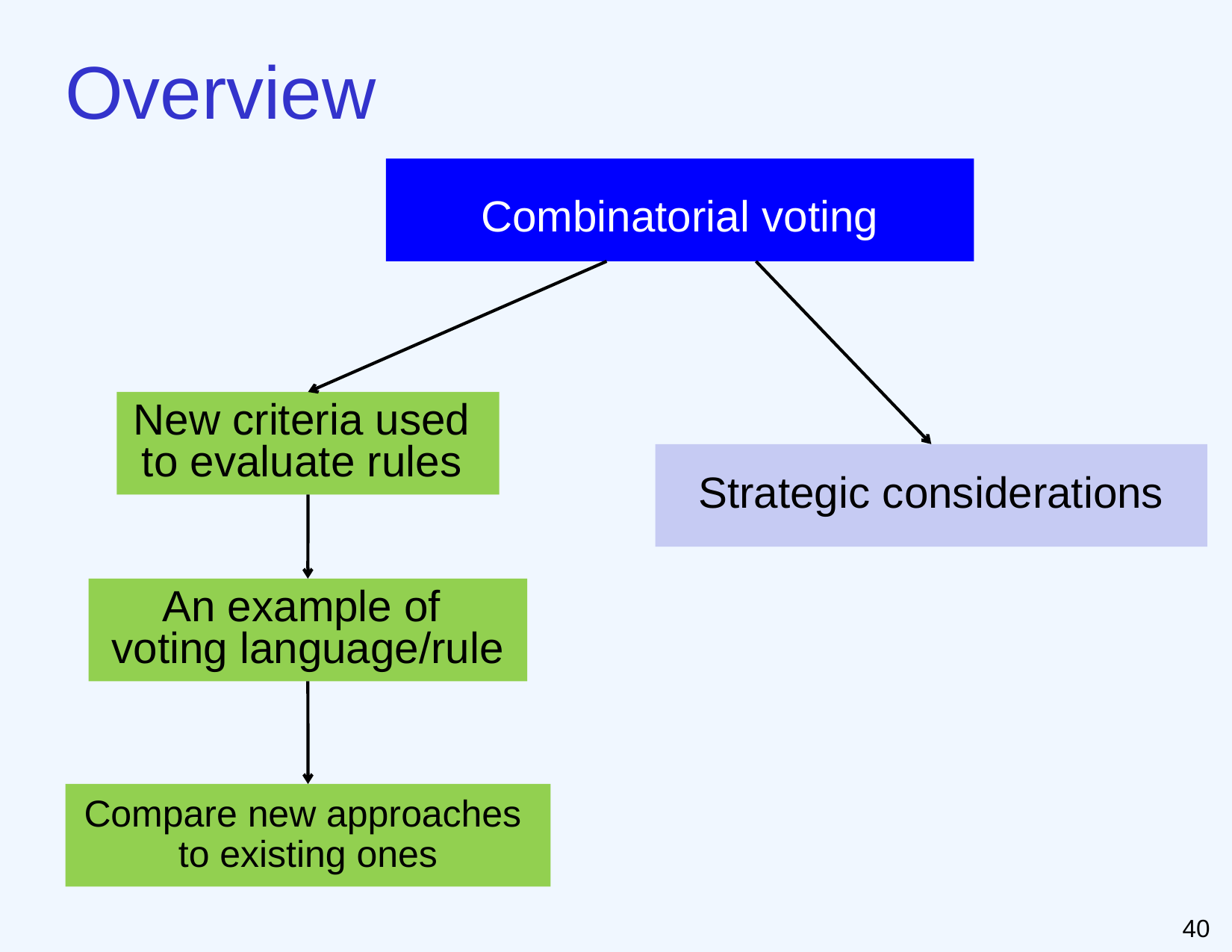

# Overview
Combinatorial voting
New criteria used
to evaluate rules
Strategic considerations
An example of
voting language/rule
Compare new approaches
to existing ones
40